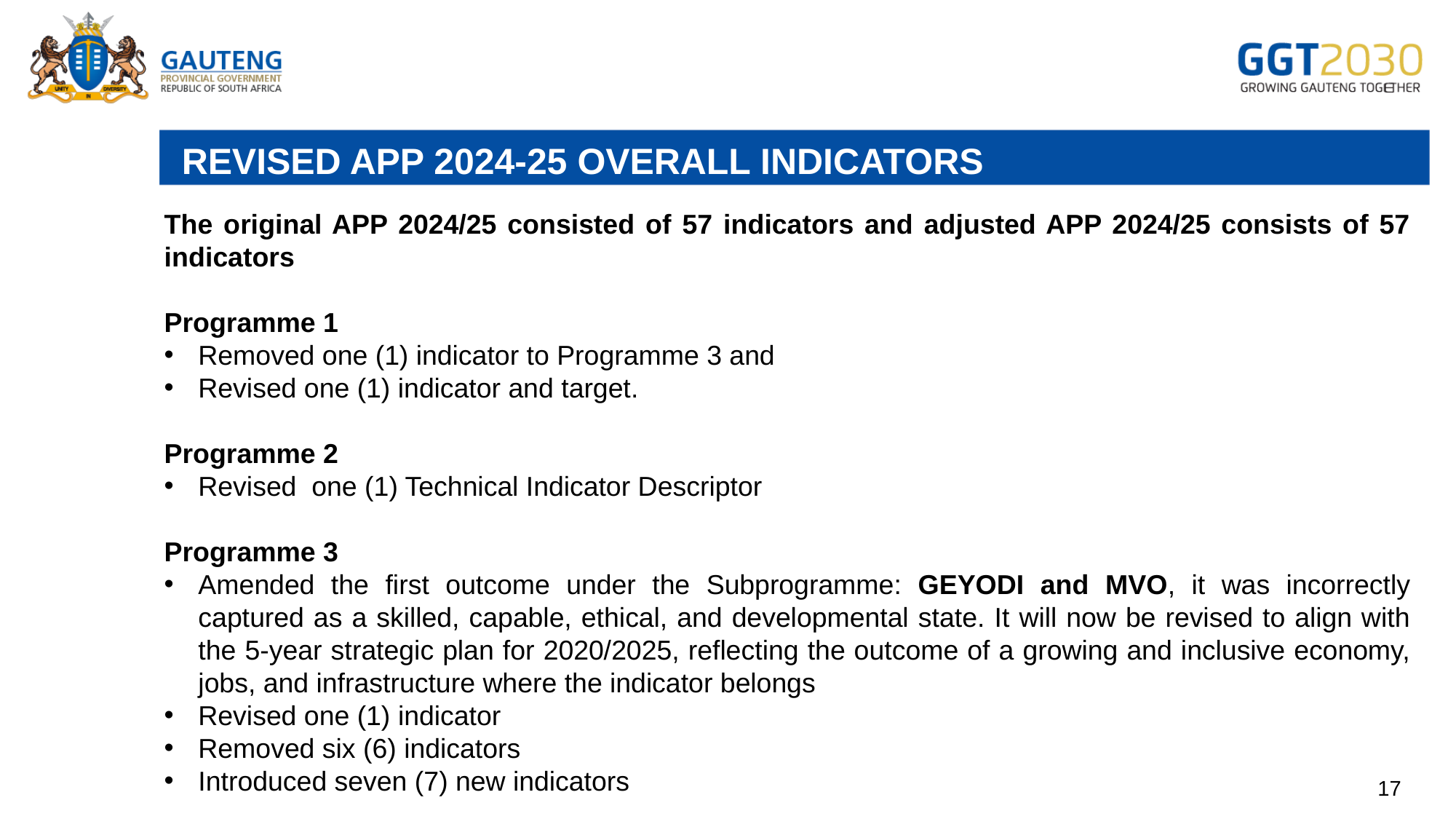

# REVISED APP 2024-25 OVERALL INDICATORS

The original APP 2024/25 consisted of 57 indicators and adjusted APP 2024/25 consists of 57 indicators

Programme 1
Removed one (1) indicator to Programme 3 and
Revised one (1) indicator and target.

Programme 2
Revised  one (1) Technical Indicator Descriptor

Programme 3
Amended the first outcome under the Subprogramme: GEYODI and MVO, it was incorrectly captured as a skilled, capable, ethical, and developmental state. It will now be revised to align with the 5-year strategic plan for 2020/2025, reflecting the outcome of a growing and inclusive economy, jobs, and infrastructure where the indicator belongs
Revised one (1) indicator
Removed six (6) indicators
Introduced seven (7) new indicators

17